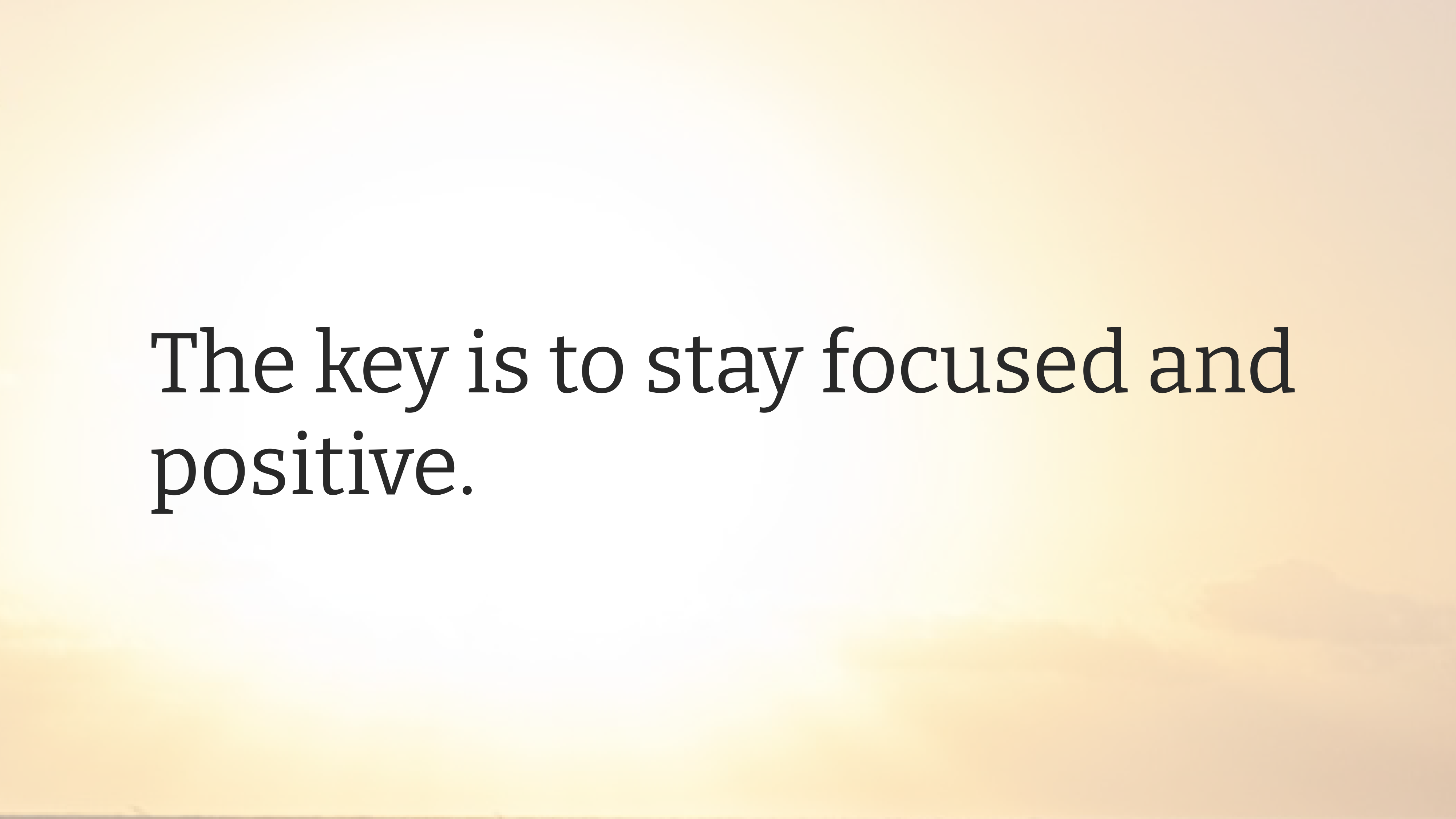

# The key is to stay focused and positive.